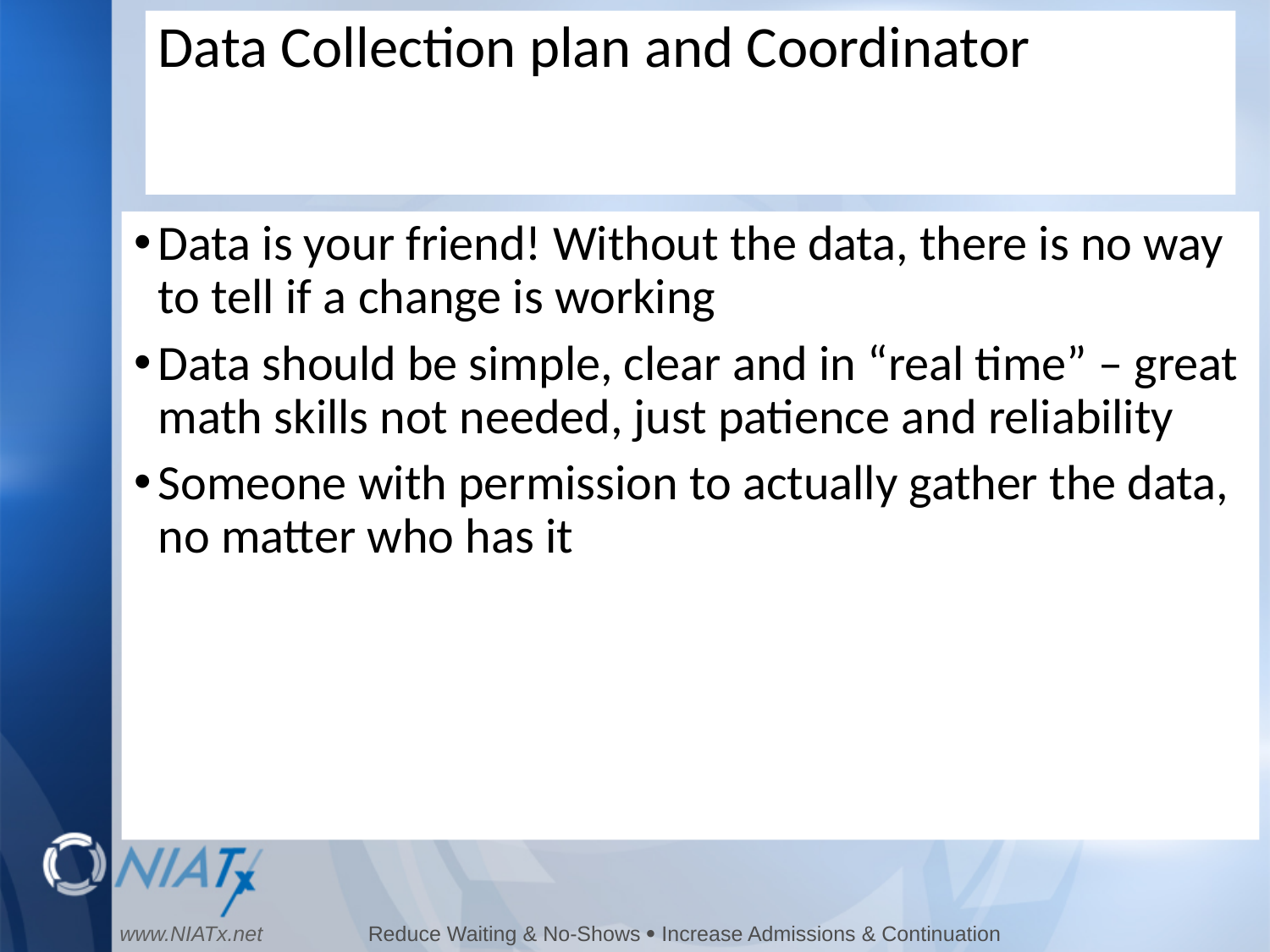

# Data Collection plan and Coordinator
Data is your friend! Without the data, there is no way to tell if a change is working
Data should be simple, clear and in “real time” – great math skills not needed, just patience and reliability
Someone with permission to actually gather the data, no matter who has it